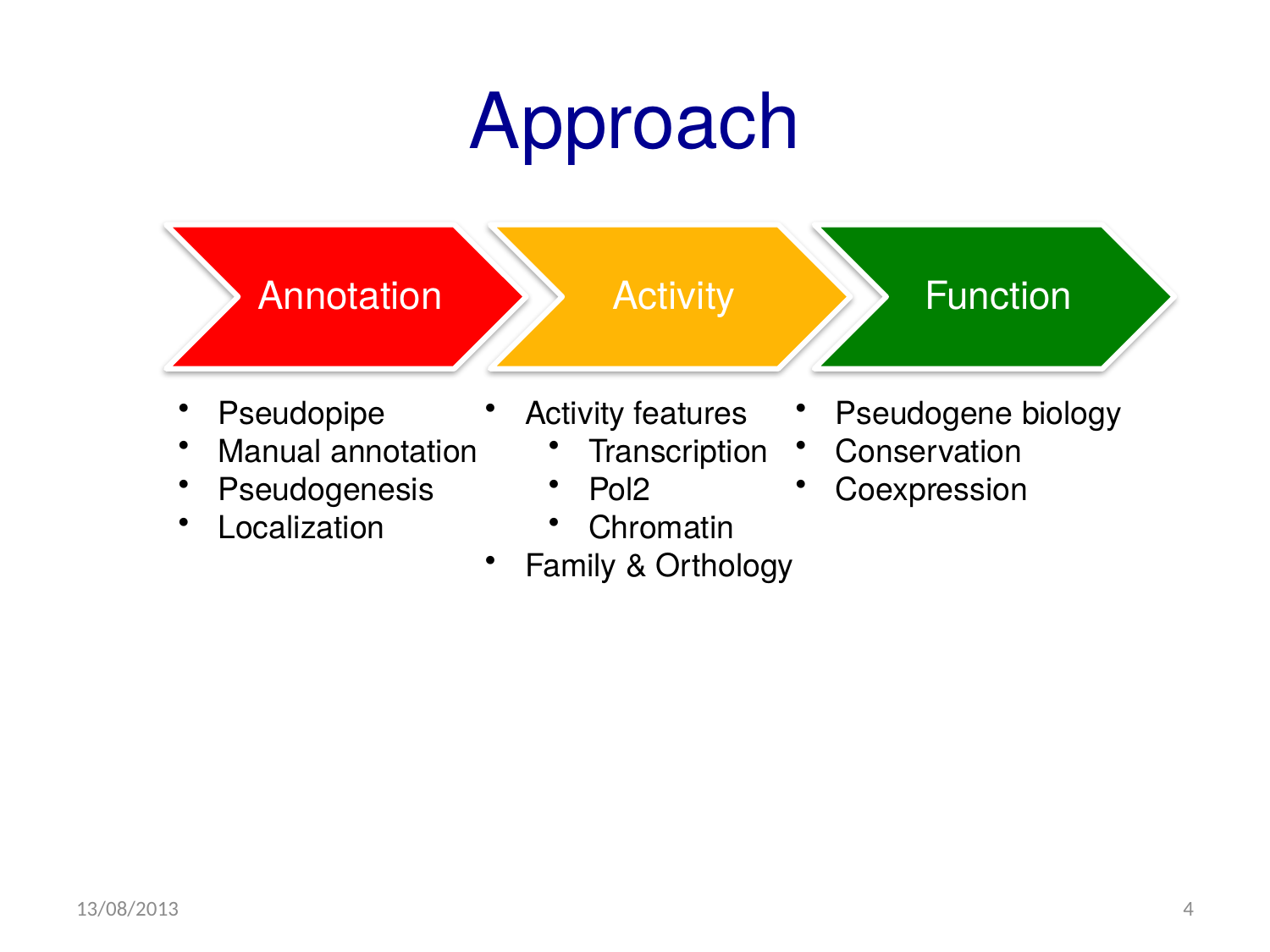

# Approach
Annotation
Activity
Function
Pseudopipe
Manual annotation
Pseudogenesis
Localization
Activity features
Transcription
Pol2
Chromatin
Family & Orthology

Pseudogene biology
Conservation
Coexpression

13/08/2013
4